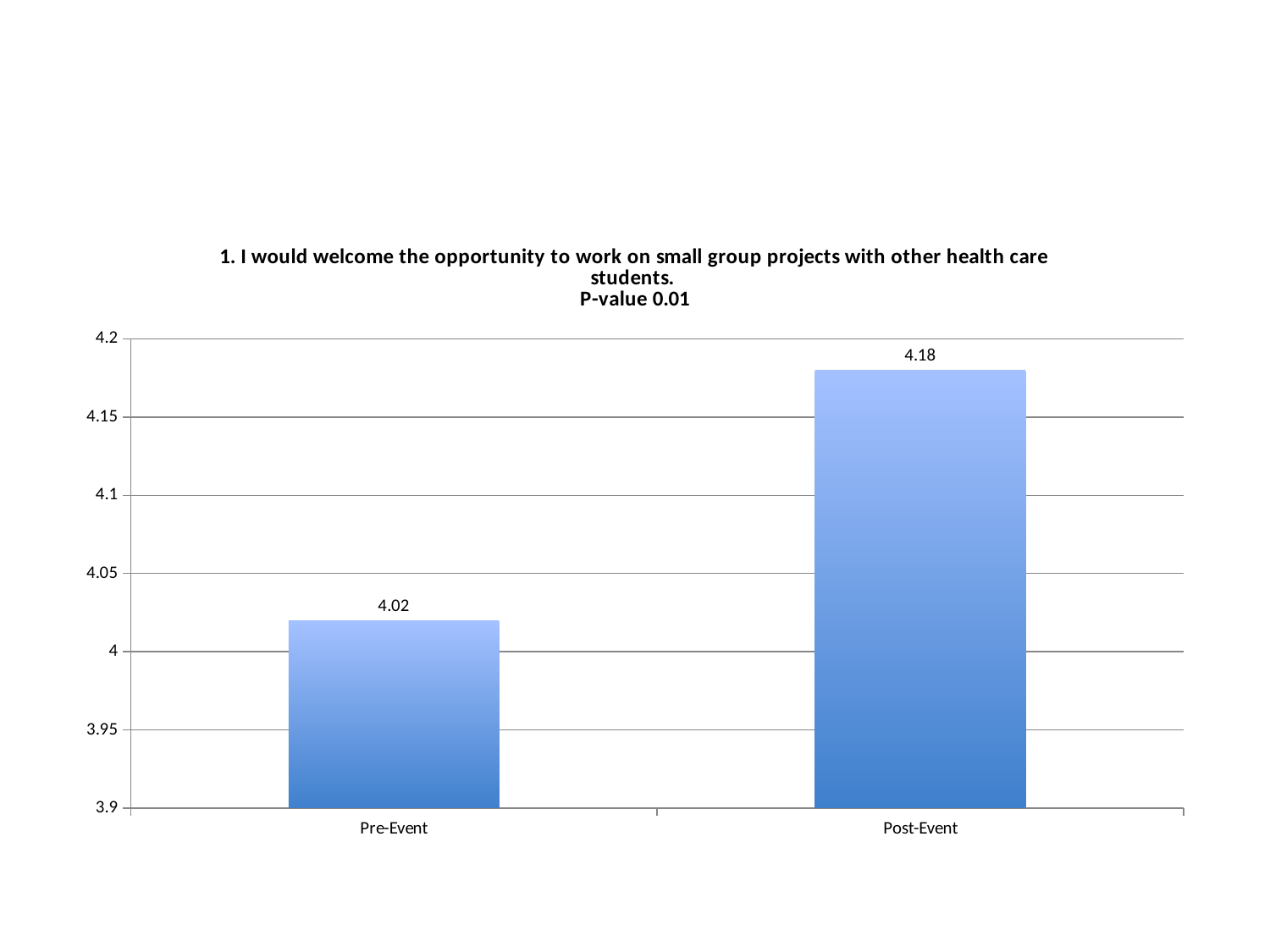

#

### Chart: 1. I would welcome the opportunity to work on small group projects with other health care students.
P-value 0.01

| Category | 1. I would welcome the opportunity to work on small group projects with other health care students. |
|---|---|
| Pre-Event | 4.02 |
| Post-Event | 4.18 |